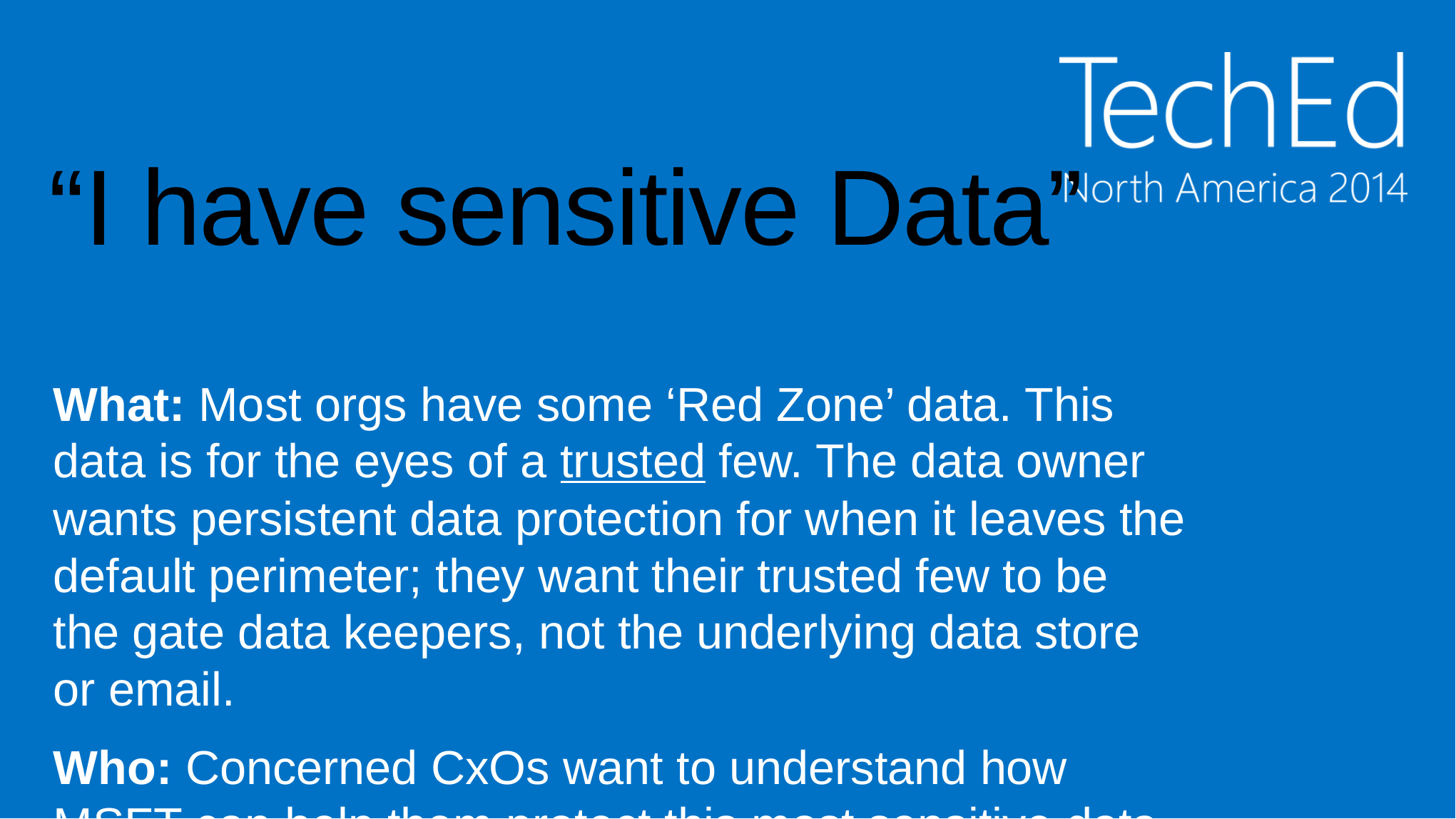

# “I have sensitive Data”
What: Most orgs have some ‘Red Zone’ data. This data is for the eyes of a trusted few. The data owner wants persistent data protection for when it leaves the default perimeter; they want their trusted few to be the gate data keepers, not the underlying data store or email.
Who: Concerned CxOs want to understand how MSFT can help them protect this most sensitive data.